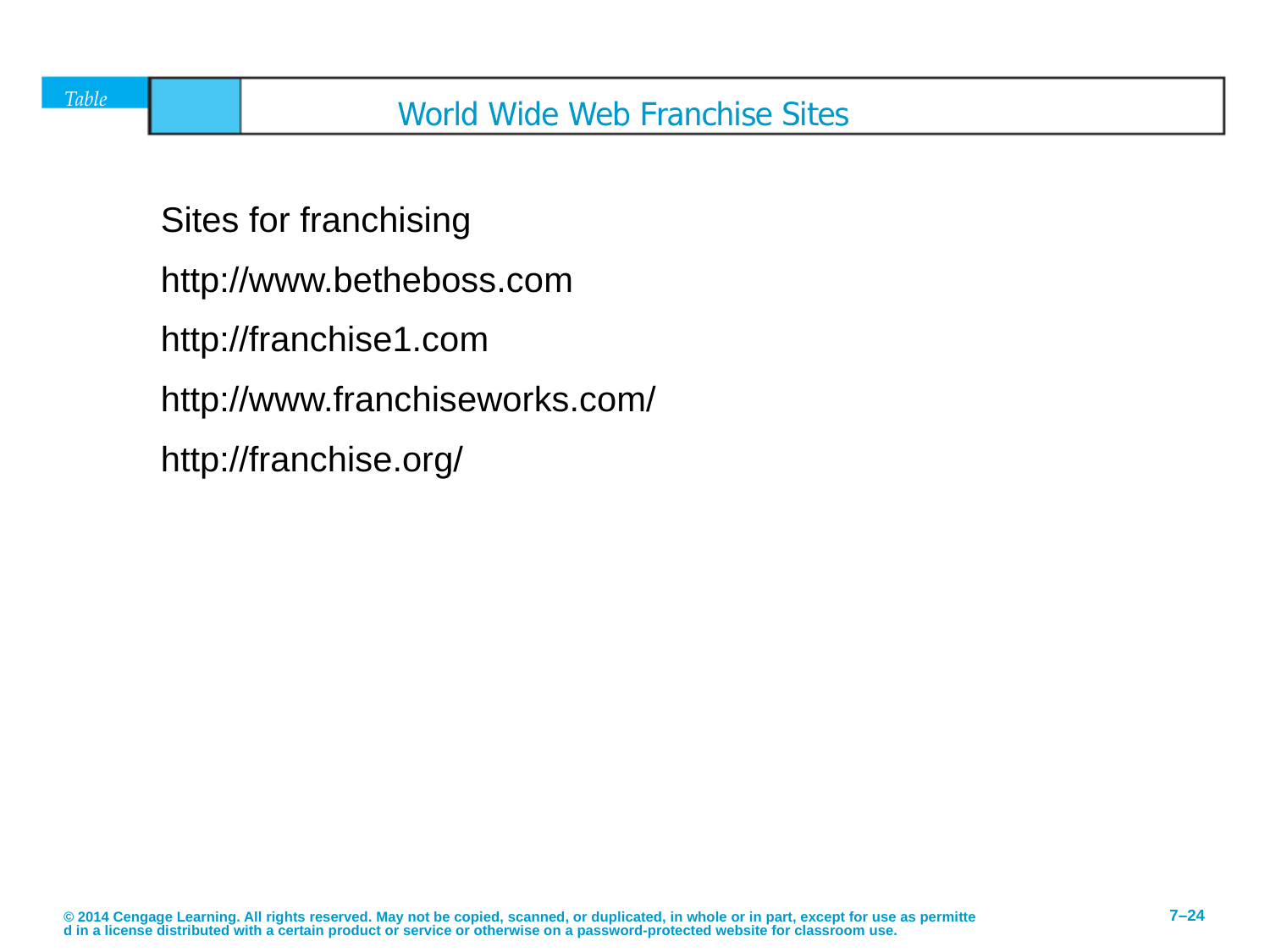

# Table	7.4	World Wide Web Franchise Sites
Sites for franchising
http://www.betheboss.com
http://franchise1.com
http://www.franchiseworks.com/
http://franchise.org/

© 2014 Cengage Learning. All rights reserved. May not be copied, scanned, or duplicated, in whole or in part, except for use as permitted in a license distributed with a certain product or service or otherwise on a password-protected website for classroom use.
7–24